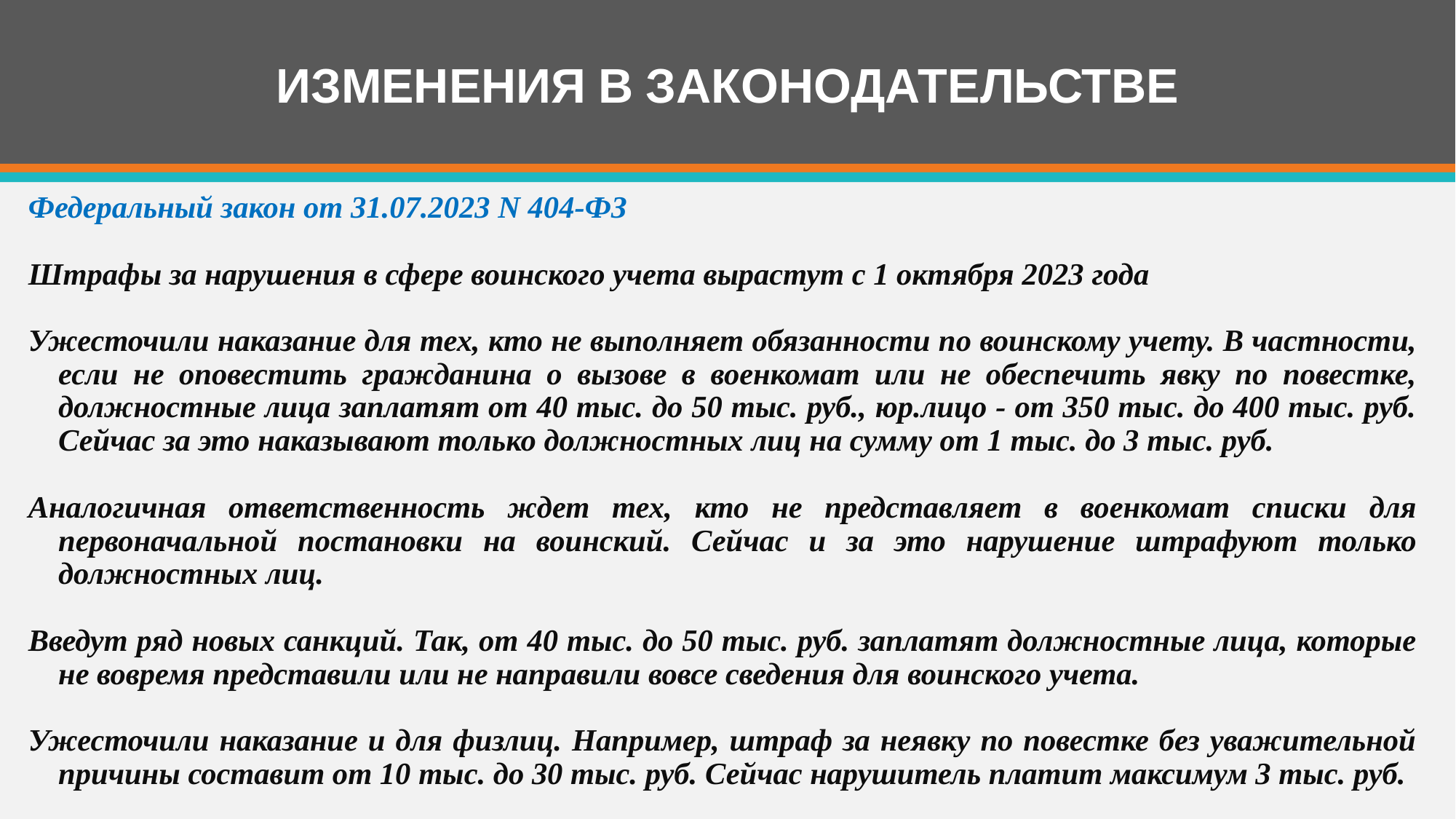

# ИЗМЕНЕНИЯ В ЗАКОНОДАТЕЛЬСТВЕ
Федеральный закон от 31.07.2023 N 404-ФЗ

Штрафы за нарушения в сфере воинского учета вырастут с 1 октября 2023 года

Ужесточили наказание для тех, кто не выполняет обязанности по воинскому учету. В частности, если не оповестить гражданина о вызове в военкомат или не обеспечить явку по повестке, должностные лица заплатят от 40 тыс. до 50 тыс. руб., юр.лицо - от 350 тыс. до 400 тыс. руб. Сейчас за это наказывают только должностных лиц на сумму от 1 тыс. до 3 тыс. руб.

Аналогичная ответственность ждет тех, кто не представляет в военкомат списки для первоначальной постановки на воинский. Сейчас и за это нарушение штрафуют только должностных лиц.

Введут ряд новых санкций. Так, от 40 тыс. до 50 тыс. руб. заплатят должностные лица, которые не вовремя представили или не направили вовсе сведения для воинского учета.

Ужесточили наказание и для физлиц. Например, штраф за неявку по повестке без уважительной причины составит от 10 тыс. до 30 тыс. руб. Сейчас нарушитель платит максимум 3 тыс. руб.